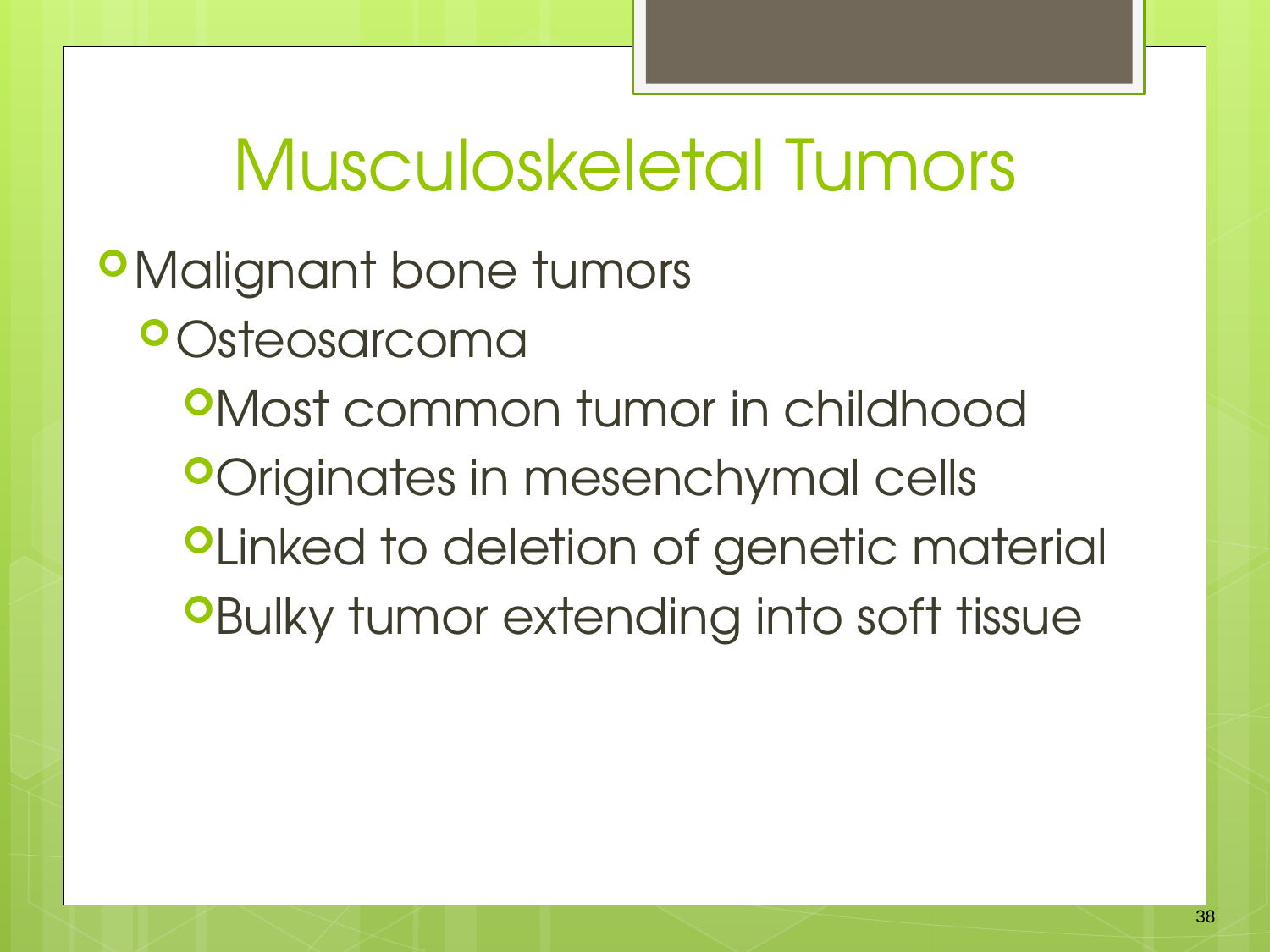

Musculoskeletal Tumors
Malignant bone tumors
Osteosarcoma
Most common tumor in childhood
Originates in mesenchymal cells
Linked to deletion of genetic material
Bulky tumor extending into soft tissue